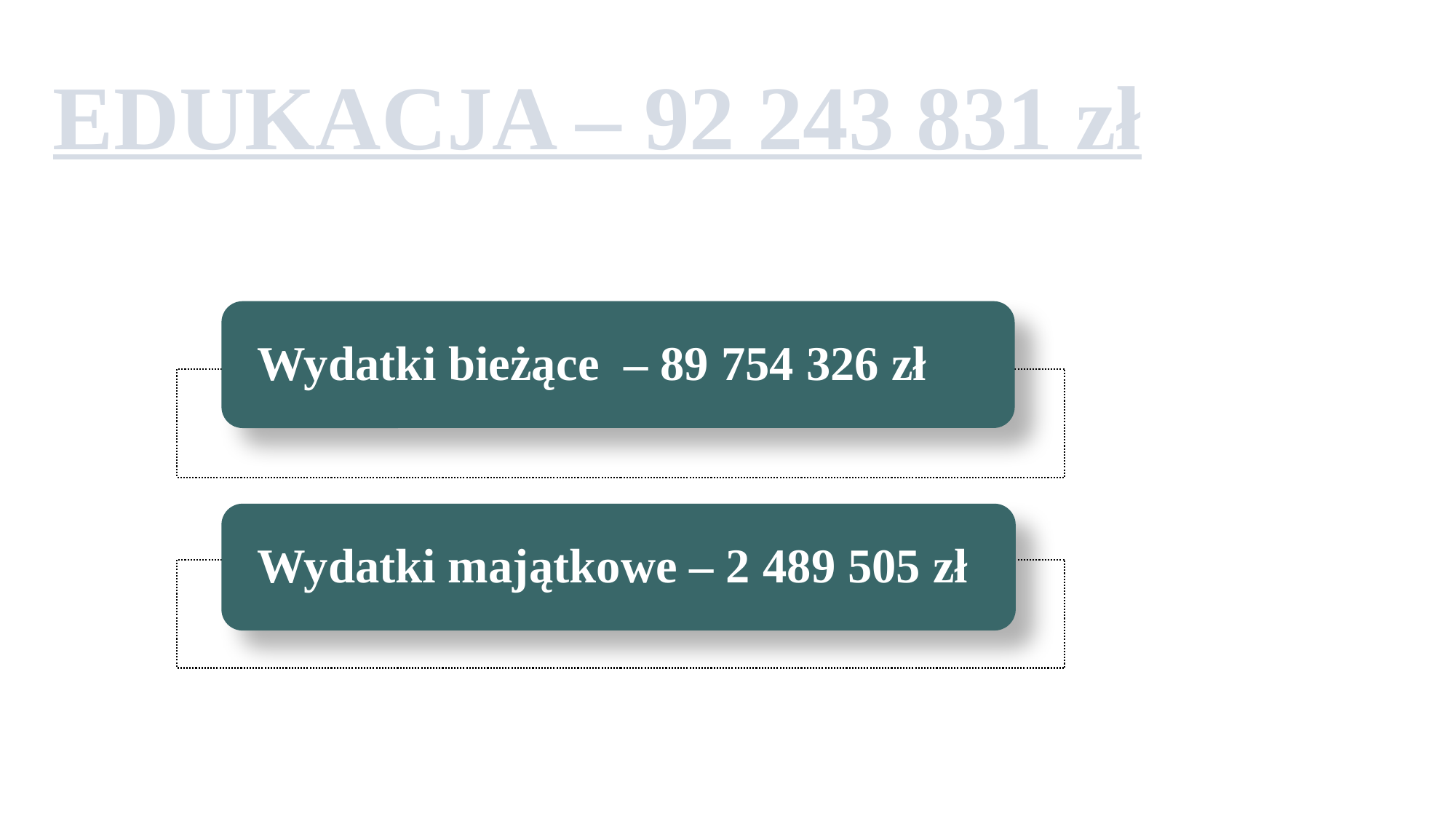

EDUKACJA – 92 243 831 zł
Wydatki bieżące  – 89 754 326 zł
Wydatki majątkowe – 2 489 505 zł